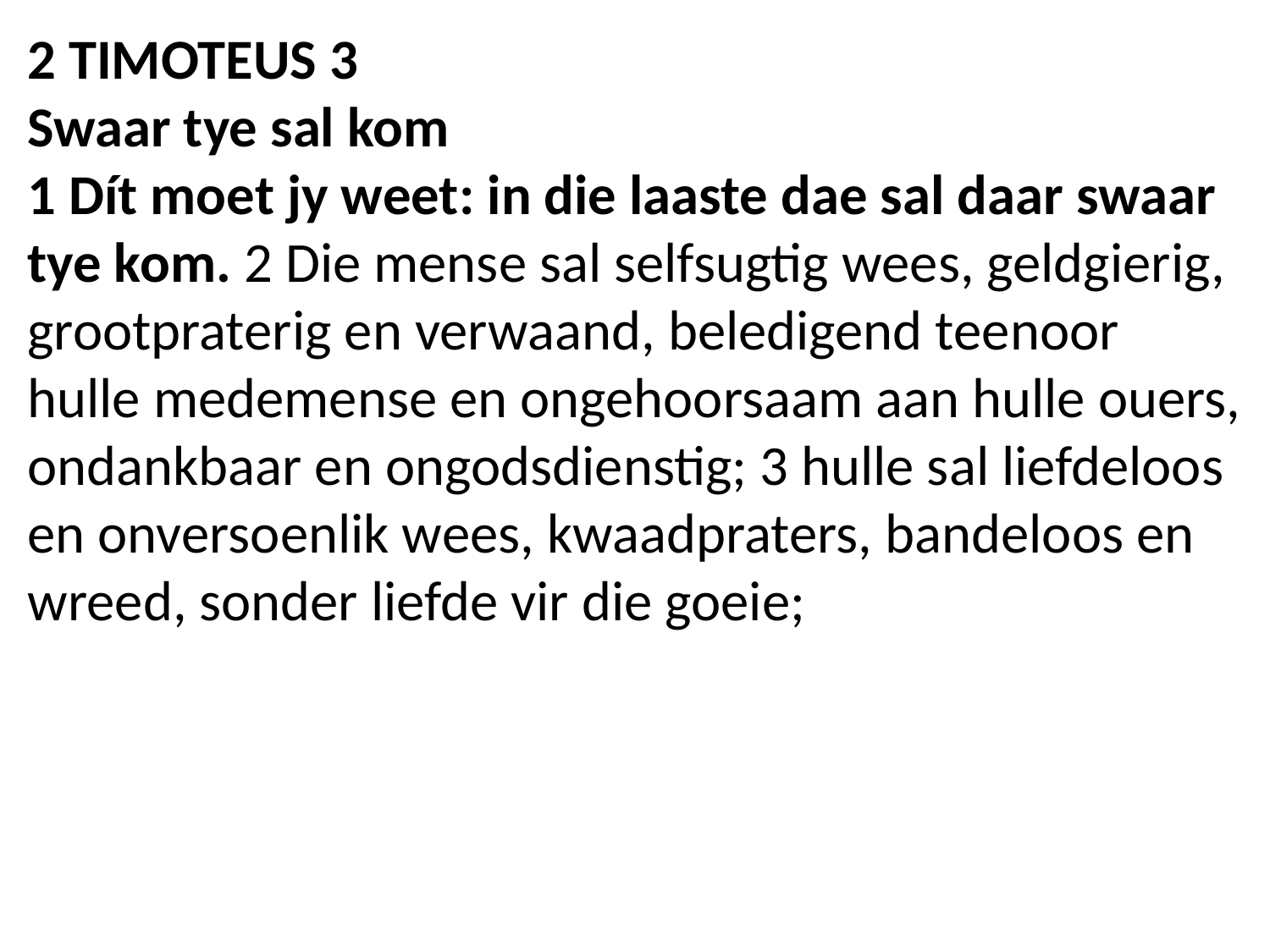

2 TIMOTEUS 3
Swaar tye sal kom
1 Dít moet jy weet: in die laaste dae sal daar swaar tye kom. 2 Die mense sal selfsugtig wees, geldgierig, grootpraterig en verwaand, beledigend teenoor hulle medemense en ongehoorsaam aan hulle ouers, ondankbaar en ongodsdienstig; 3 hulle sal liefdeloos en onversoenlik wees, kwaadpraters, bandeloos en wreed, sonder liefde vir die goeie;